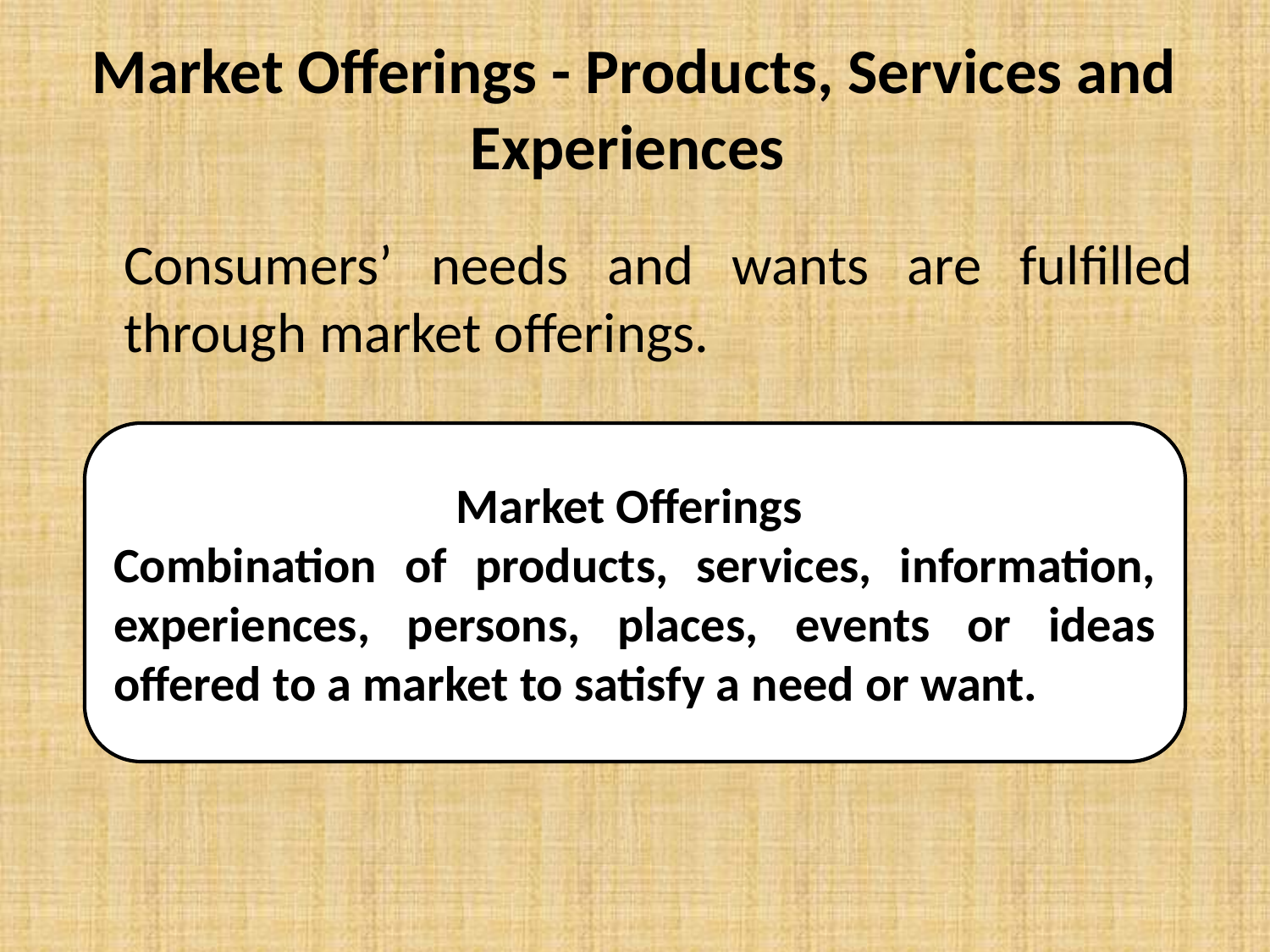

# Market Offerings - Products, Services and Experiences
	Consumers’ needs and wants are fulfilled through market offerings.
Market Offerings
Combination of products, services, information, experiences, persons, places, events or ideas offered to a market to satisfy a need or want.